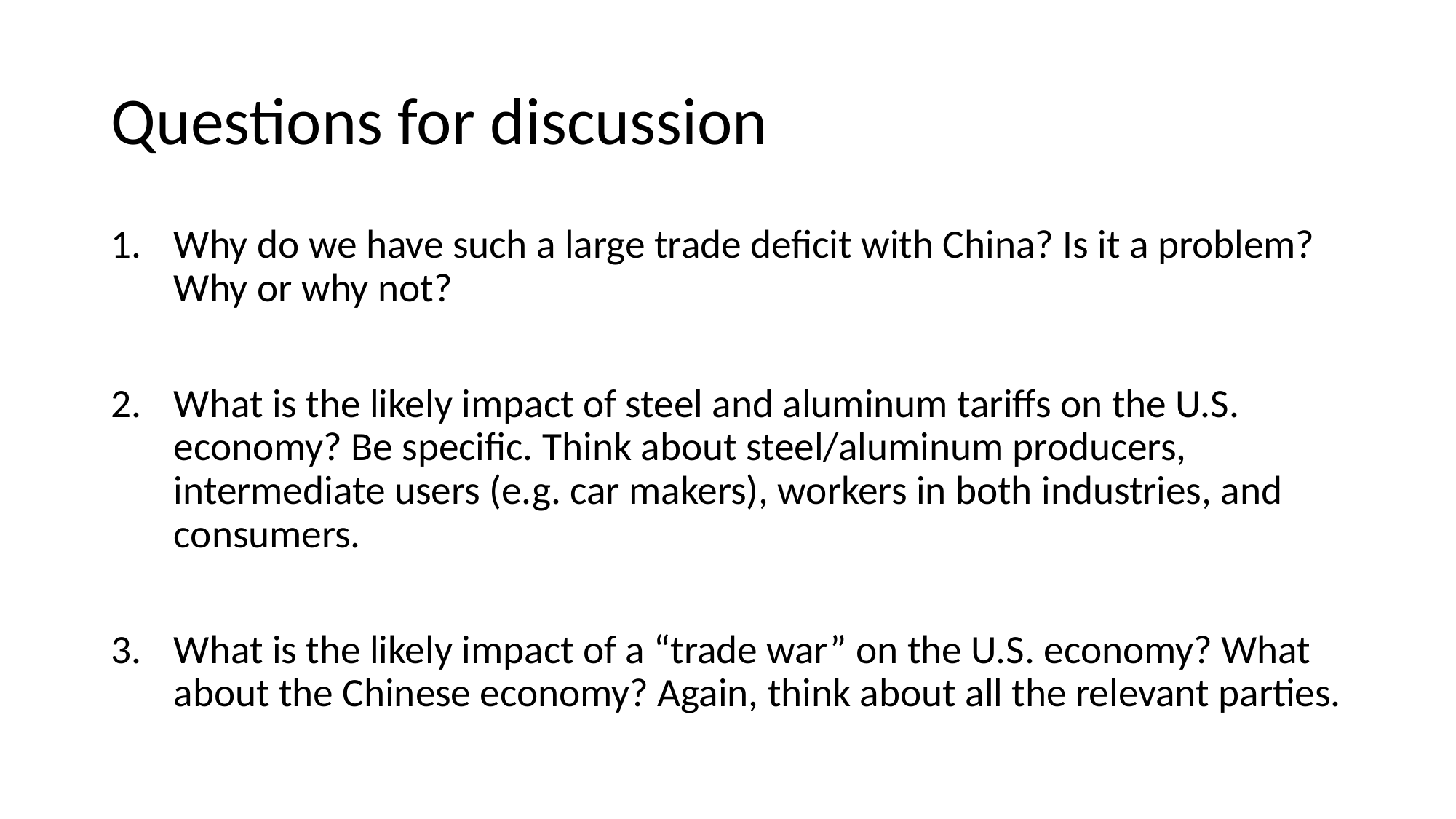

# Questions for discussion
Why do we have such a large trade deficit with China? Is it a problem? Why or why not?

What is the likely impact of steel and aluminum tariffs on the U.S. economy? Be specific. Think about steel/aluminum producers, intermediate users (e.g. car makers), workers in both industries, and consumers.

What is the likely impact of a “trade war” on the U.S. economy? What about the Chinese economy? Again, think about all the relevant parties.